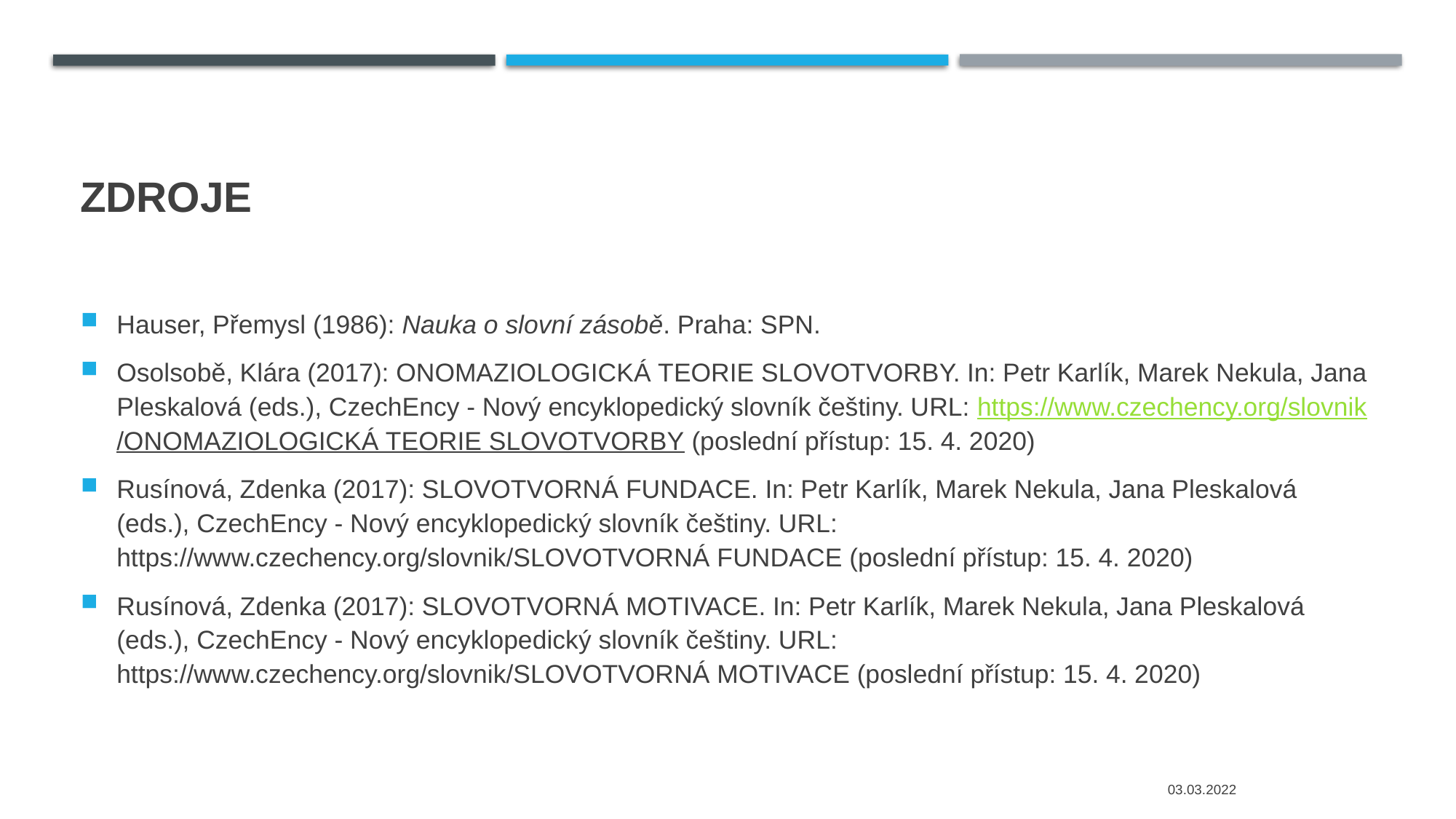

# zdroje
Hauser, Přemysl (1986): Nauka o slovní zásobě. Praha: SPN.
Osolsobě, Klára (2017): ONOMAZIOLOGICKÁ TEORIE SLOVOTVORBY. In: Petr Karlík, Marek Nekula, Jana Pleskalová (eds.), CzechEncy - Nový encyklopedický slovník češtiny. URL: https://www.czechency.org/slovnik/ONOMAZIOLOGICKÁ TEORIE SLOVOTVORBY (poslední přístup: 15. 4. 2020)
Rusínová, Zdenka (2017): SLOVOTVORNÁ FUNDACE. In: Petr Karlík, Marek Nekula, Jana Pleskalová (eds.), CzechEncy - Nový encyklopedický slovník češtiny. URL: https://www.czechency.org/slovnik/SLOVOTVORNÁ FUNDACE (poslední přístup: 15. 4. 2020)
Rusínová, Zdenka (2017): SLOVOTVORNÁ MOTIVACE. In: Petr Karlík, Marek Nekula, Jana Pleskalová (eds.), CzechEncy - Nový encyklopedický slovník češtiny. URL: https://www.czechency.org/slovnik/SLOVOTVORNÁ MOTIVACE (poslední přístup: 15. 4. 2020)
03.03.2022